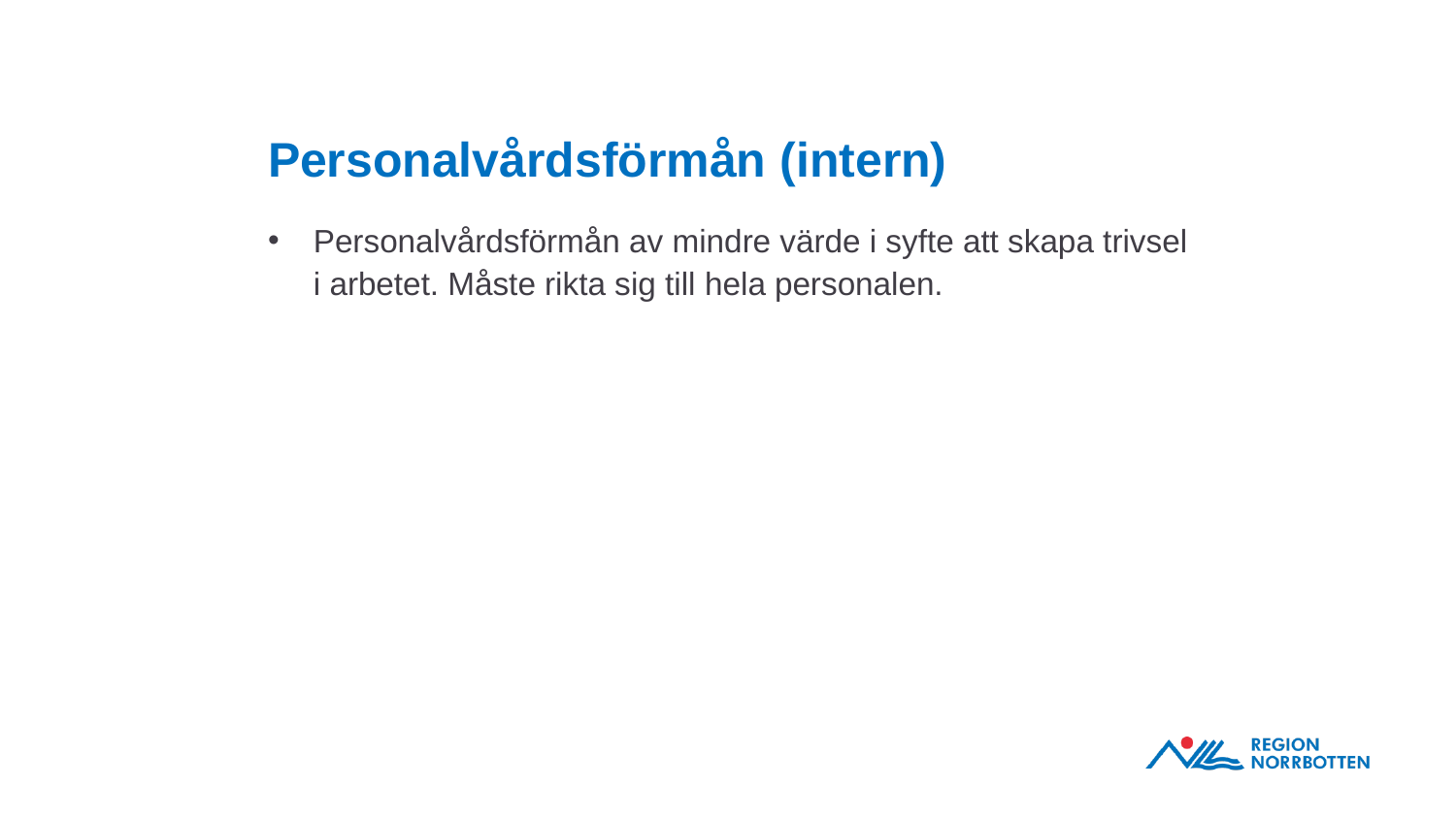

# Personalvårdsförmån (intern)
Personalvårdsförmån av mindre värde i syfte att skapa trivsel i arbetet. Måste rikta sig till hela personalen.